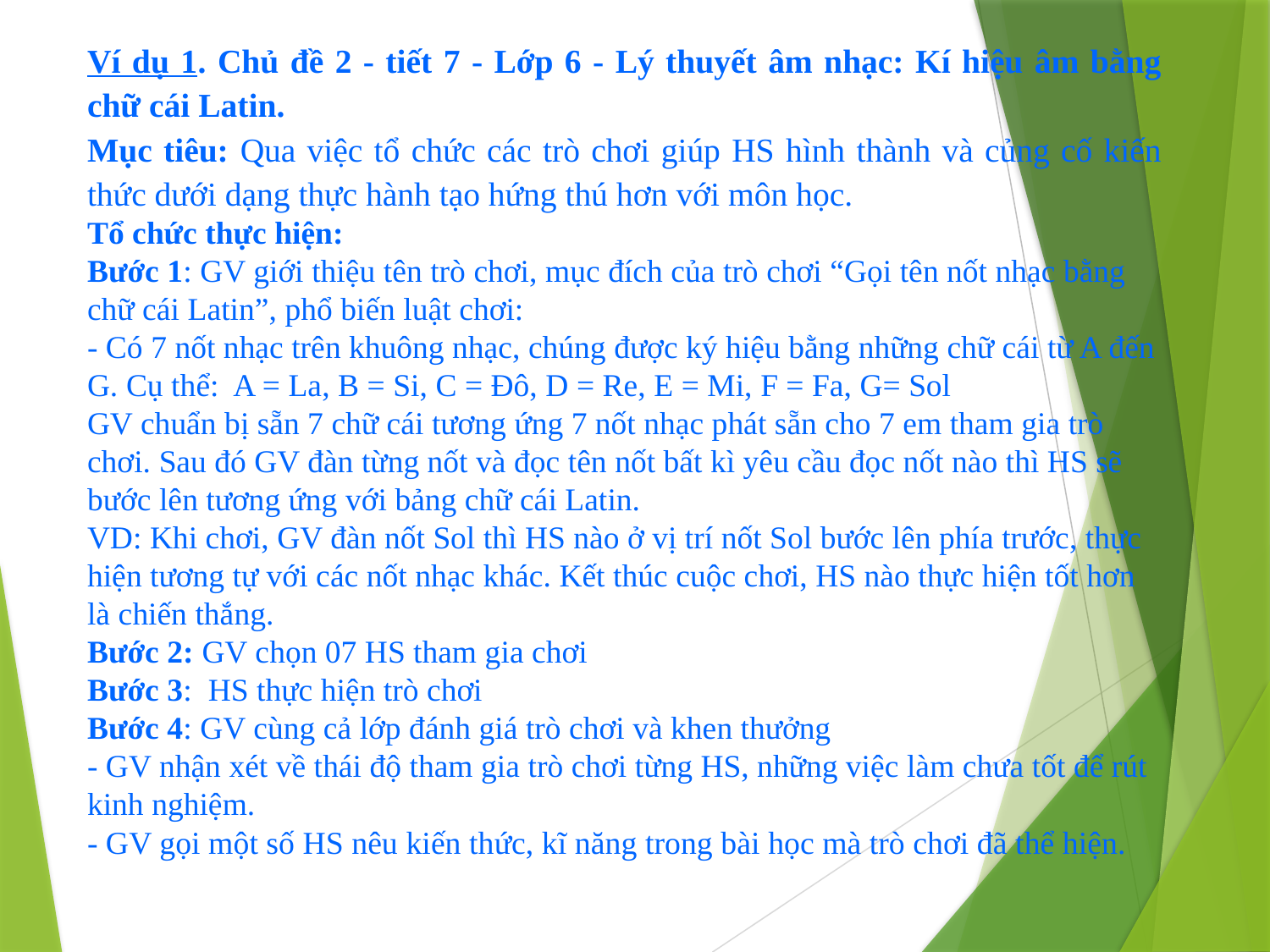

Ví dụ 1. Chủ đề 2 - tiết 7 - Lớp 6 - Lý thuyết âm nhạc: Kí hiệu âm bằng chữ cái Latin.
Mục tiêu: Qua việc tổ chức các trò chơi giúp HS hình thành và củng cố kiến thức dưới dạng thực hành tạo hứng thú hơn với môn học.
Tổ chức thực hiện:
Bước 1: GV giới thiệu tên trò chơi, mục đích của trò chơi “Gọi tên nốt nhạc bằng chữ cái Latin”, phổ biến luật chơi:
- Có 7 nốt nhạc trên khuông nhạc, chúng được ký hiệu bằng những chữ cái từ A đến G. Cụ thể:  A = La, B = Si, C = Đô, D = Re, E = Mi, F = Fa, G= Sol
GV chuẩn bị sẵn 7 chữ cái tương ứng 7 nốt nhạc phát sẵn cho 7 em tham gia trò chơi. Sau đó GV đàn từng nốt và đọc tên nốt bất kì yêu cầu đọc nốt nào thì HS sẽ bước lên tương ứng với bảng chữ cái Latin.
VD: Khi chơi, GV đàn nốt Sol thì HS nào ở vị trí nốt Sol bước lên phía trước, thực hiện tương tự với các nốt nhạc khác. Kết thúc cuộc chơi, HS nào thực hiện tốt hơn là chiến thắng.
Bước 2: GV chọn 07 HS tham gia chơi
Bước 3:  HS thực hiện trò chơi
Bước 4: GV cùng cả lớp đánh giá trò chơi và khen thưởng
- GV nhận xét về thái độ tham gia trò chơi từng HS, những việc làm chưa tốt để rút kinh nghiệm.
- GV gọi một số HS nêu kiến thức, kĩ năng trong bài học mà trò chơi đã thể hiện.